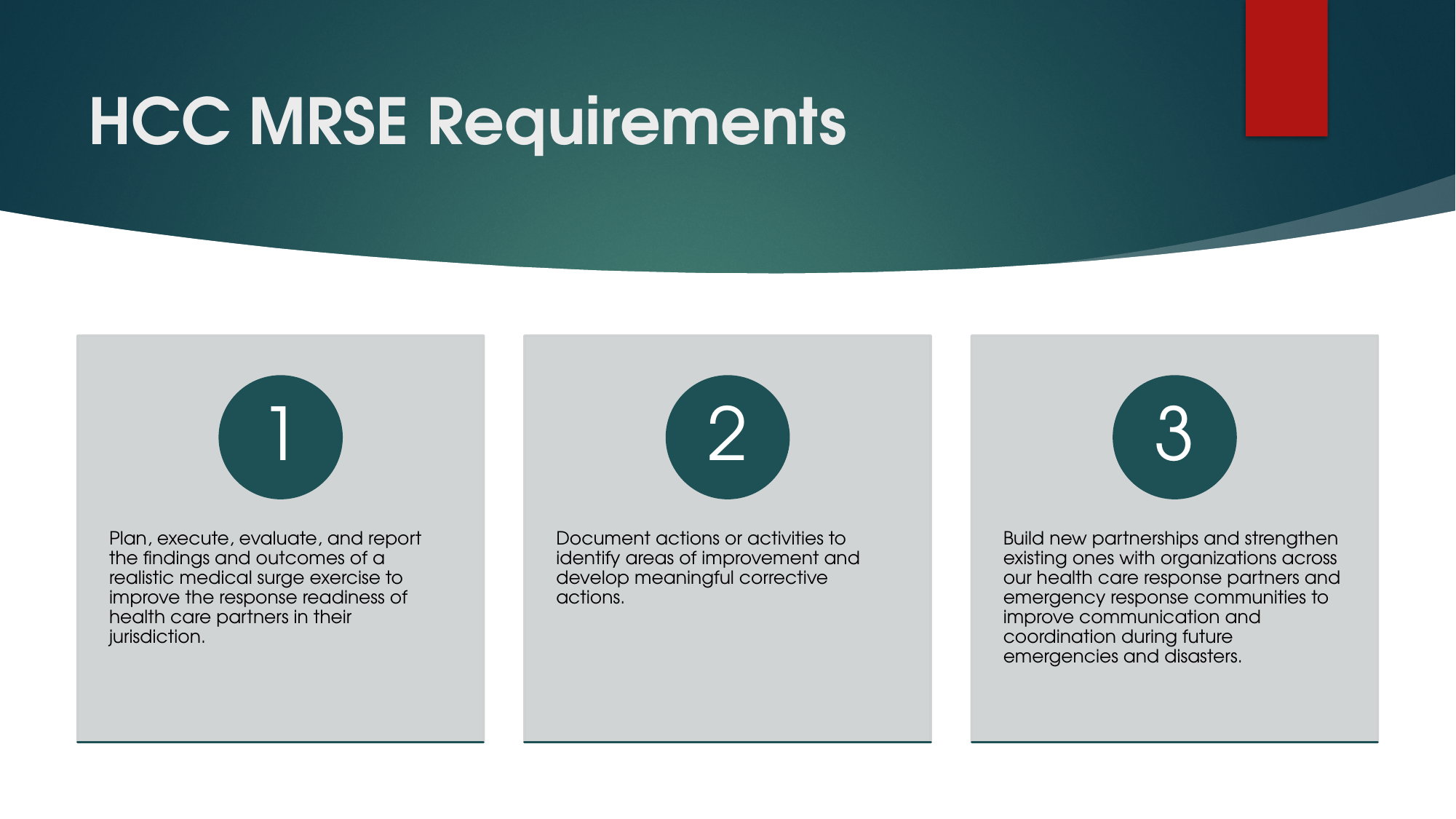

# HCC MRSE Requirements

Plan, execute, evaluate, and report the findings and outcomes of a realistic medical surge exercise to improve the response readiness of health care partners in their jurisdiction.
1
Document actions or activities to identify areas of improvement and develop meaningful corrective actions.
2
Build new partnerships and strengthen existing ones with organizations across our health care response partners and emergency response communities to improve communication and coordination during future emergencies and disasters.
3